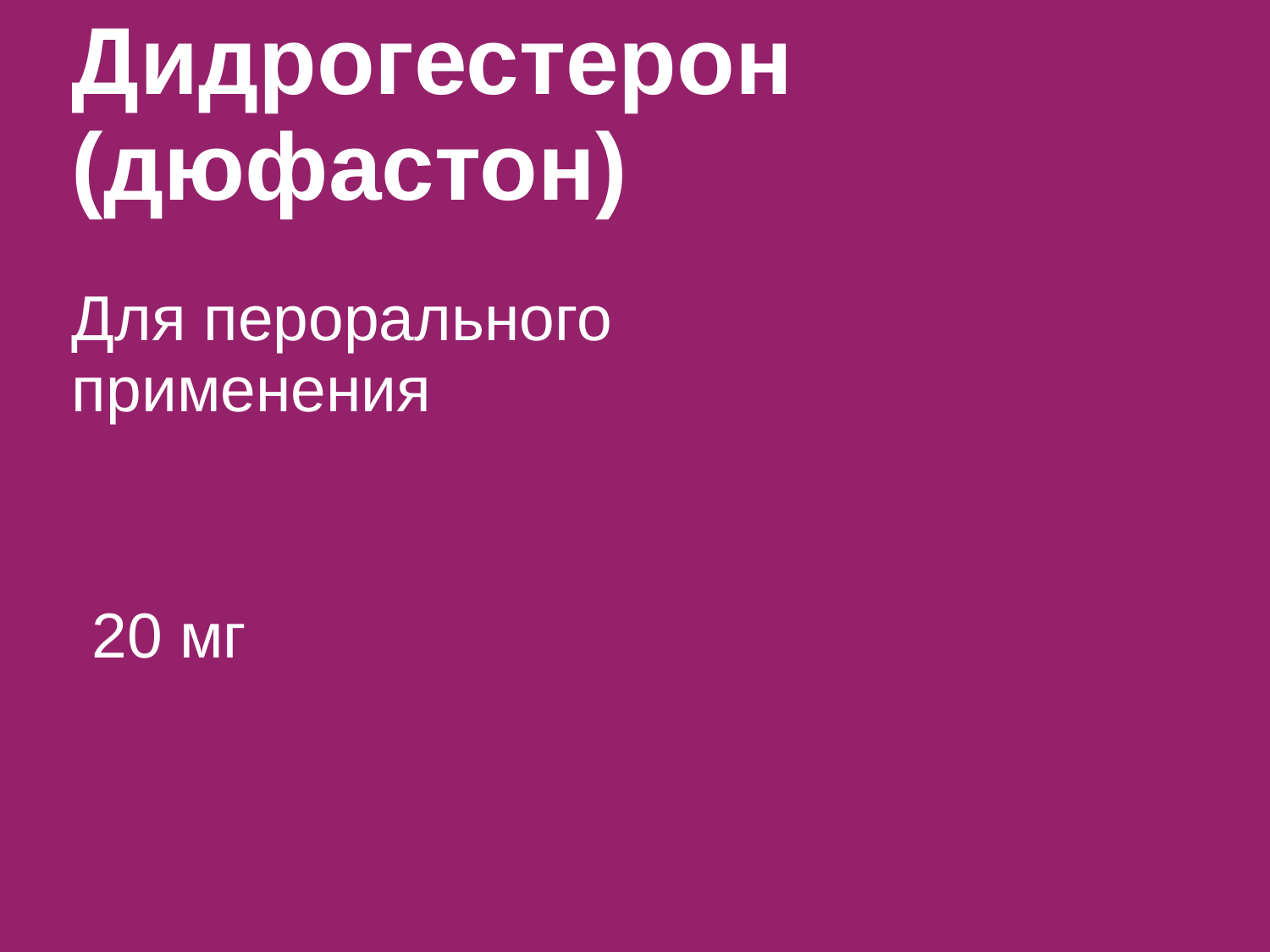

# Дидрогестерон (дюфастон)
Для перорального применения
20 мг